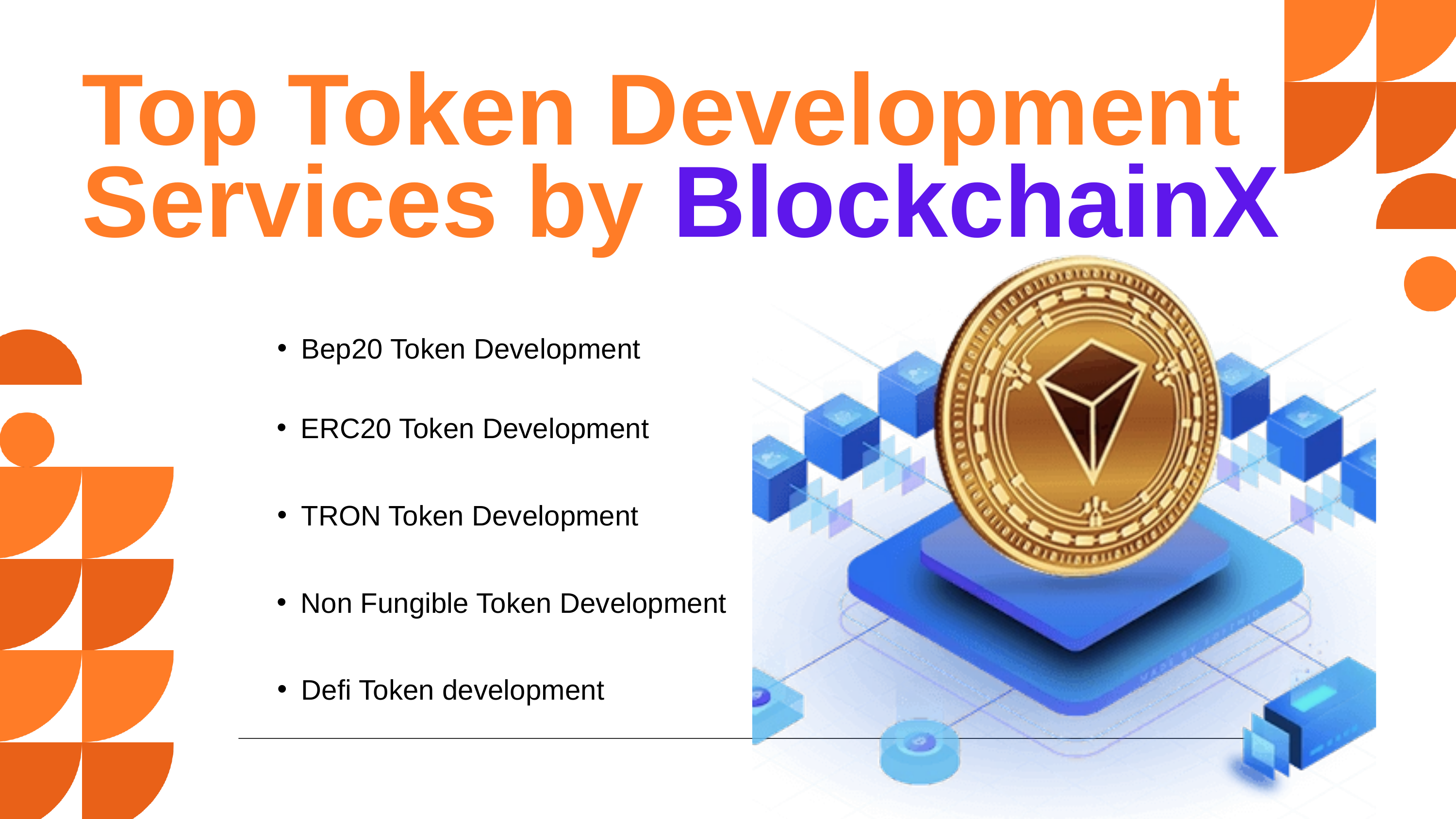

Top Token Development Services by BlockchainX

Bep20 Token Development

ERC20 Token Development

TRON Token Development
Non Fungible Token Development

Defi Token development